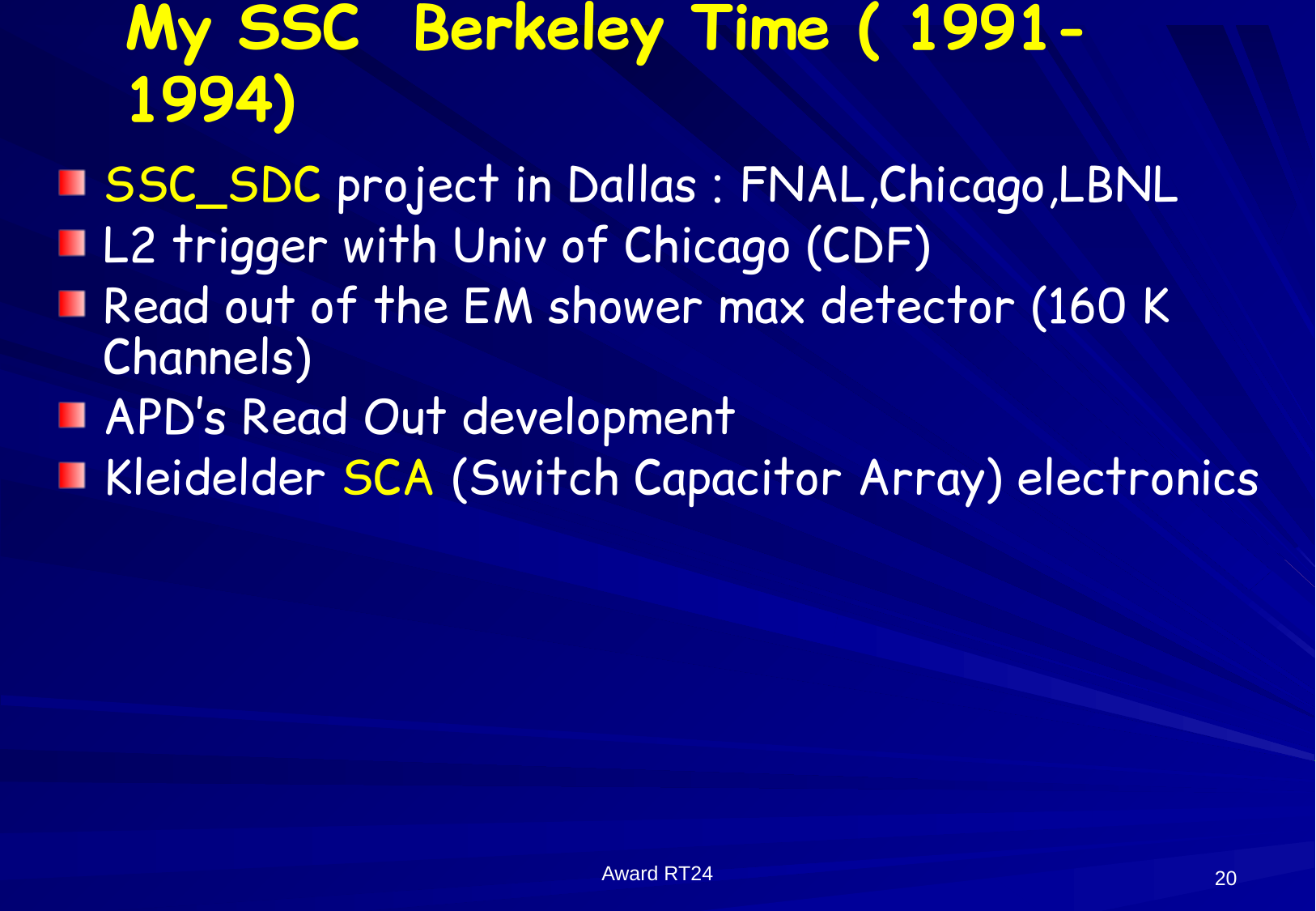

# My SSC  Berkeley Time ( 1991-1994)

SSC_SDC project in Dallas : FNAL,Chicago,LBNL
L2 trigger with Univ of Chicago (CDF)
Read out of the EM shower max detector (160 K Channels)
APD’s Read Out development
Kleidelder SCA (Switch Capacitor Array) electronics

Award RT24
20